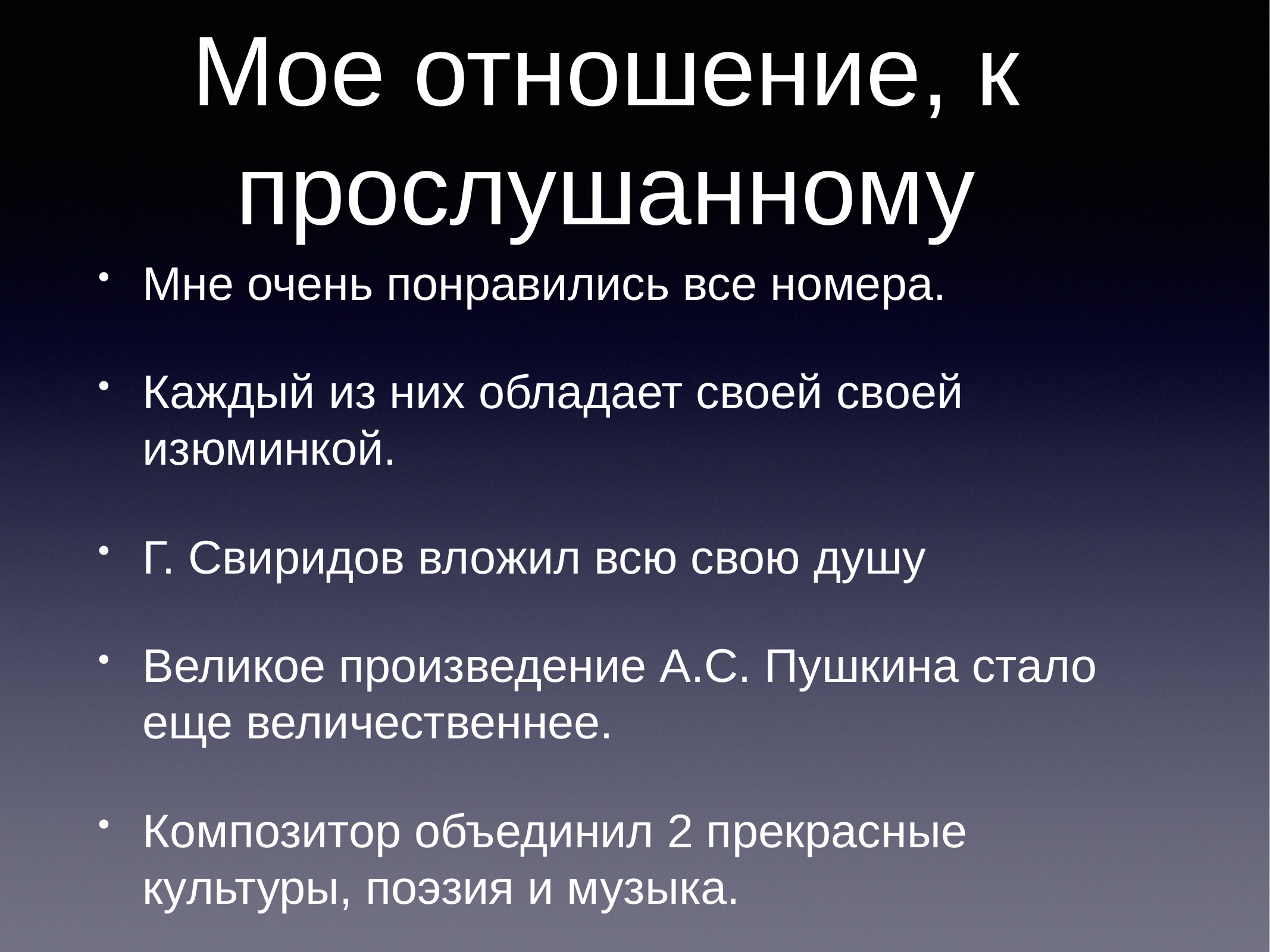

Мое отношение, к прослушанному
Мне очень понравились все номера.
Каждый из них обладает своей своей изюминкой.
Г. Свиридов вложил всю свою душу
Великое произведение А.С. Пушкина стало еще величественнее.
Композитор объединил 2 прекрасные культуры, поэзия и музыка.